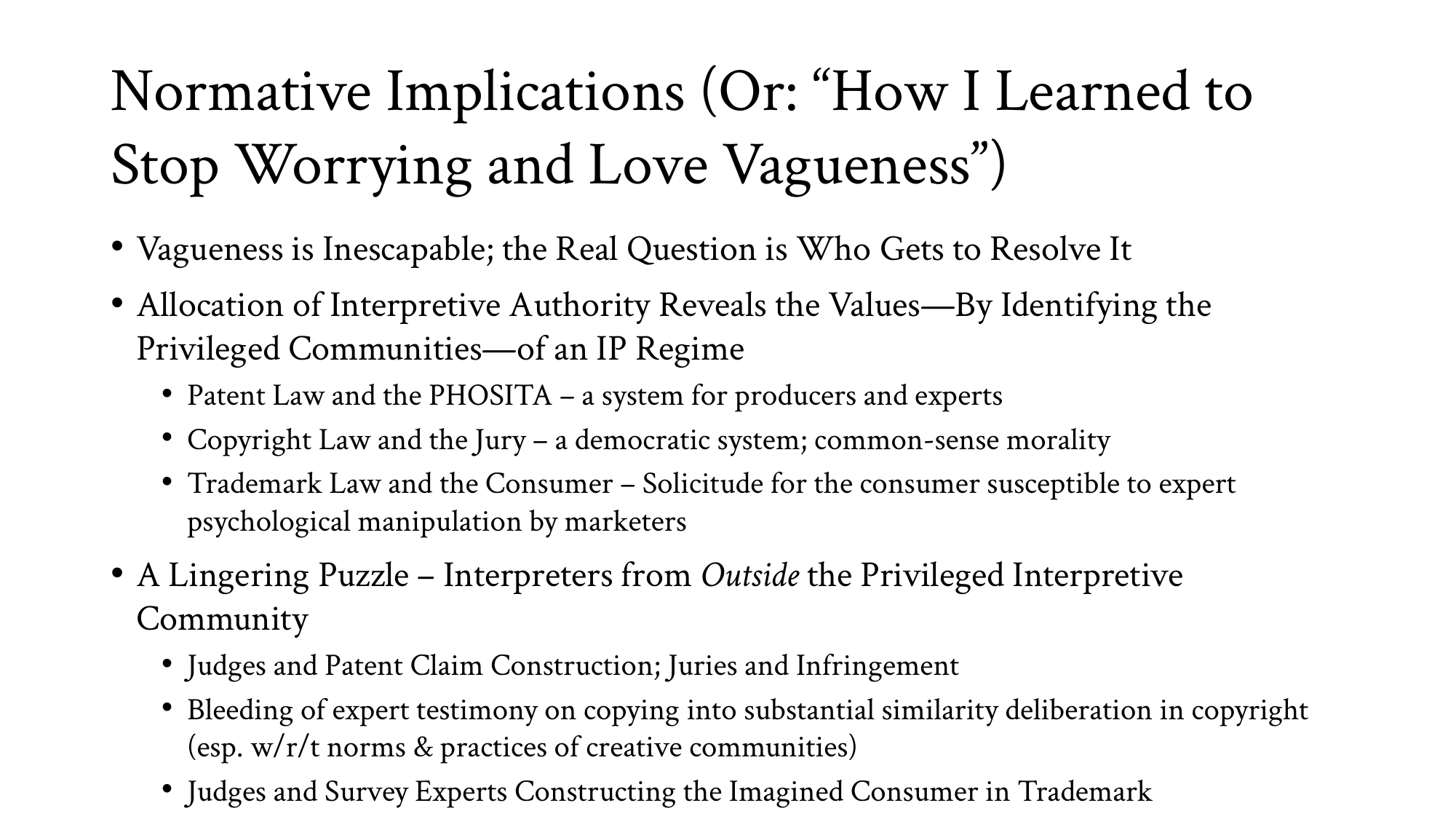

# Normative Implications (Or: “How I Learned to Stop Worrying and Love Vagueness”)
Vagueness is Inescapable; the Real Question is Who Gets to Resolve It
Allocation of Interpretive Authority Reveals the Values—By Identifying the Privileged Communities—of an IP Regime
Patent Law and the PHOSITA – a system for producers and experts
Copyright Law and the Jury – a democratic system; common-sense morality
Trademark Law and the Consumer – Solicitude for the consumer susceptible to expert psychological manipulation by marketers
A Lingering Puzzle – Interpreters from Outside the Privileged Interpretive Community
Judges and Patent Claim Construction; Juries and Infringement
Bleeding of expert testimony on copying into substantial similarity deliberation in copyright (esp. w/r/t norms & practices of creative communities)
Judges and Survey Experts Constructing the Imagined Consumer in Trademark